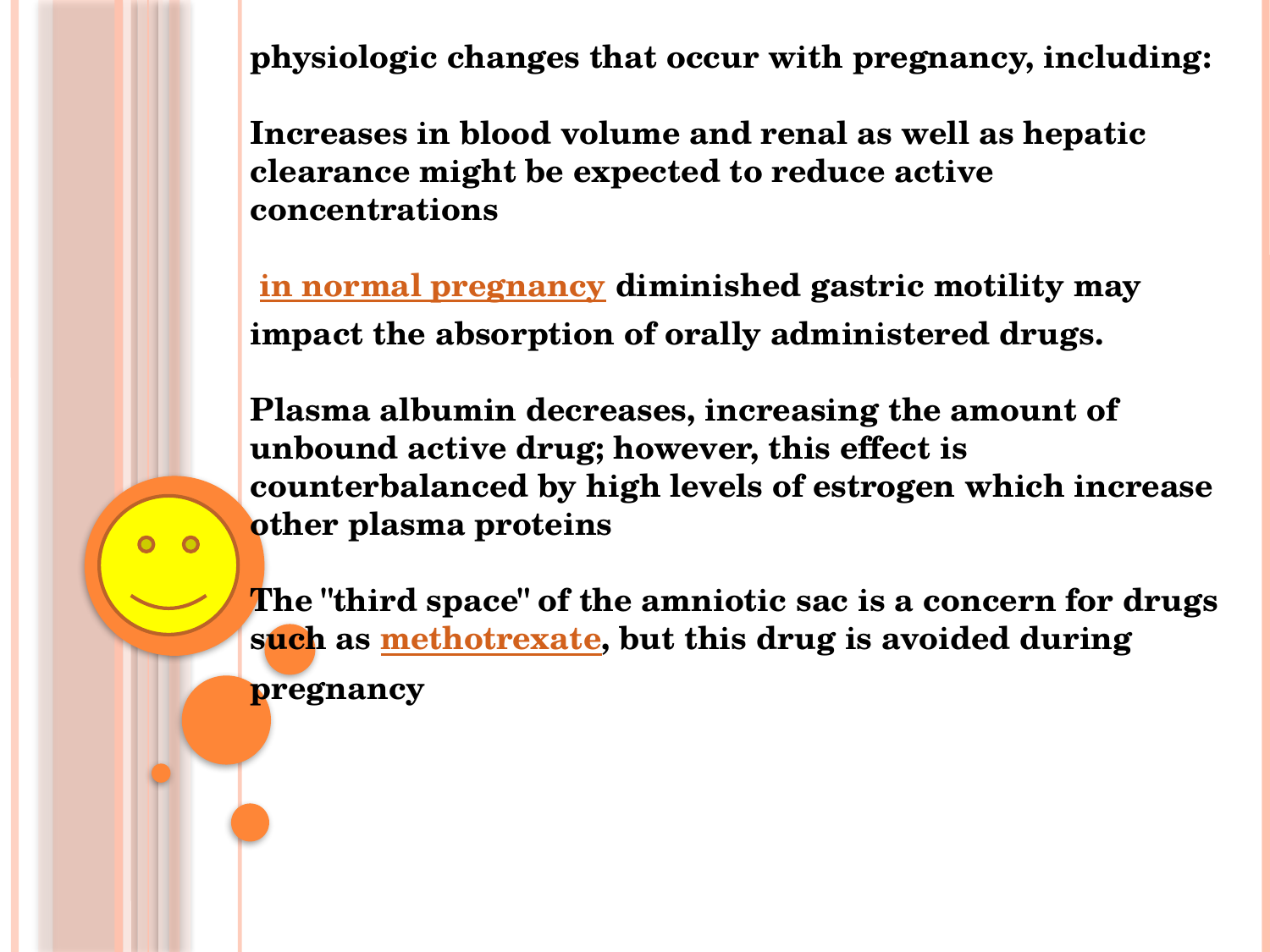

physiologic changes that occur with pregnancy, including:

Increases in blood volume and renal as well as hepatic clearance might be expected to reduce active concentrations

 in normal pregnancy diminished gastric motility may impact the absorption of orally administered drugs.

Plasma albumin decreases, increasing the amount of unbound active drug; however, this effect is counterbalanced by high levels of estrogen which increase other plasma proteins

The "third space" of the amniotic sac is a concern for drugs such as methotrexate, but this drug is avoided during pregnancy